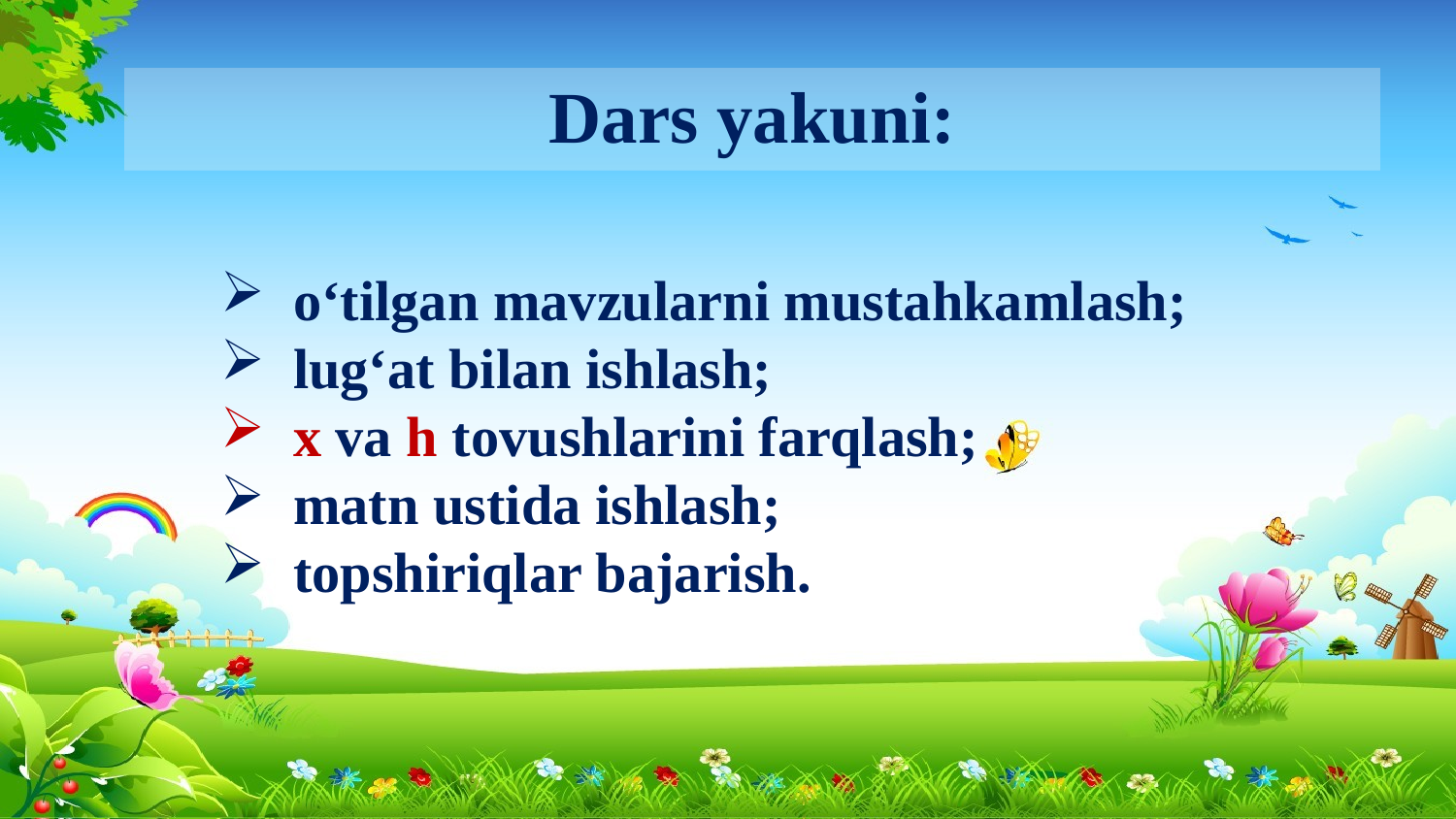

Dars yakuni:
o‘tilgan mavzularni mustahkamlash;
lug‘at bilan ishlash;
x va h tovushlarini farqlash;
matn ustida ishlash;
topshiriqlar bajarish.